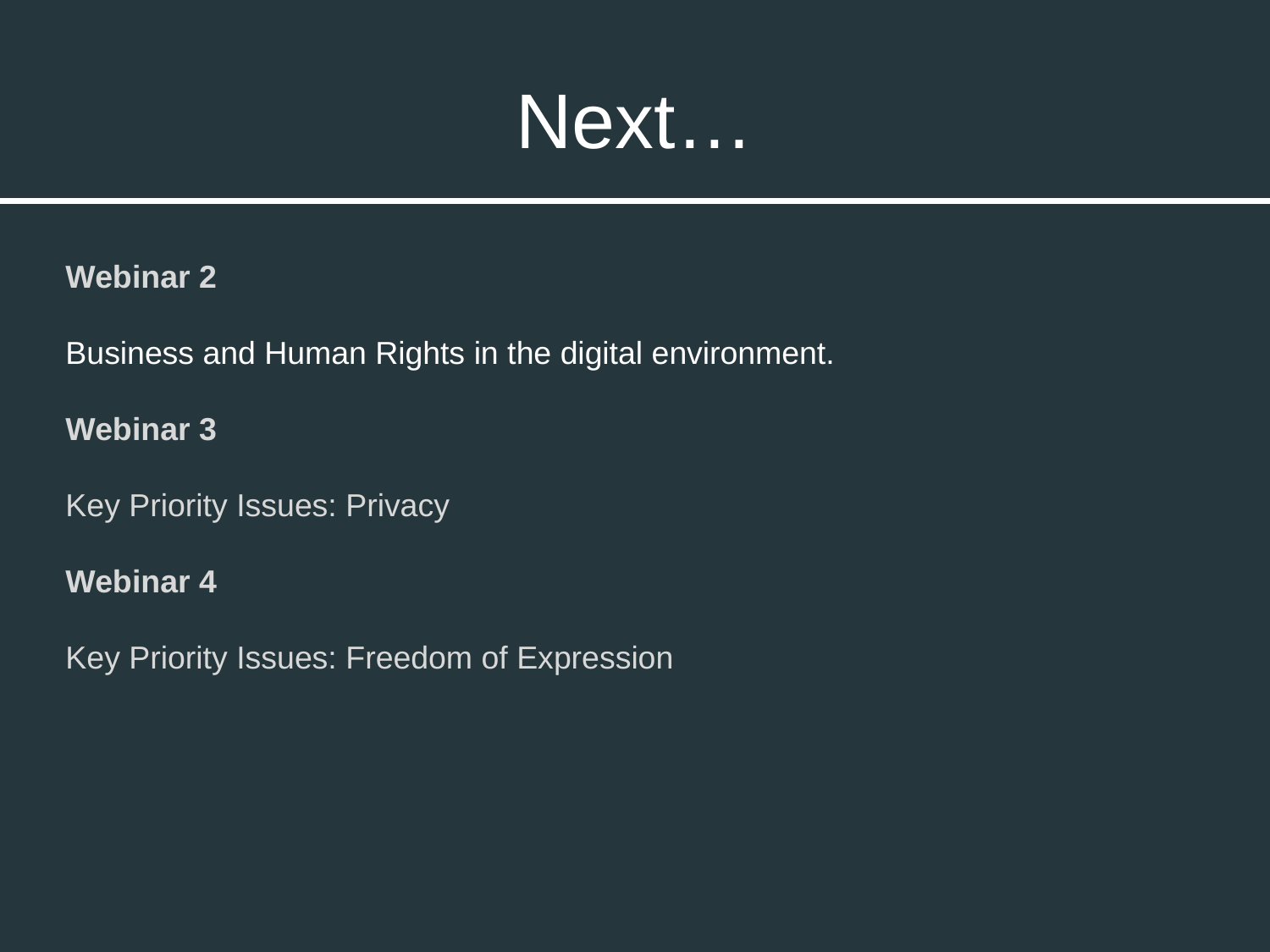

# Next…

Webinar 2

Business and Human Rights in the digital environment.

Webinar 3
Key Priority Issues: Privacy

Webinar 4

Key Priority Issues: Freedom of Expression